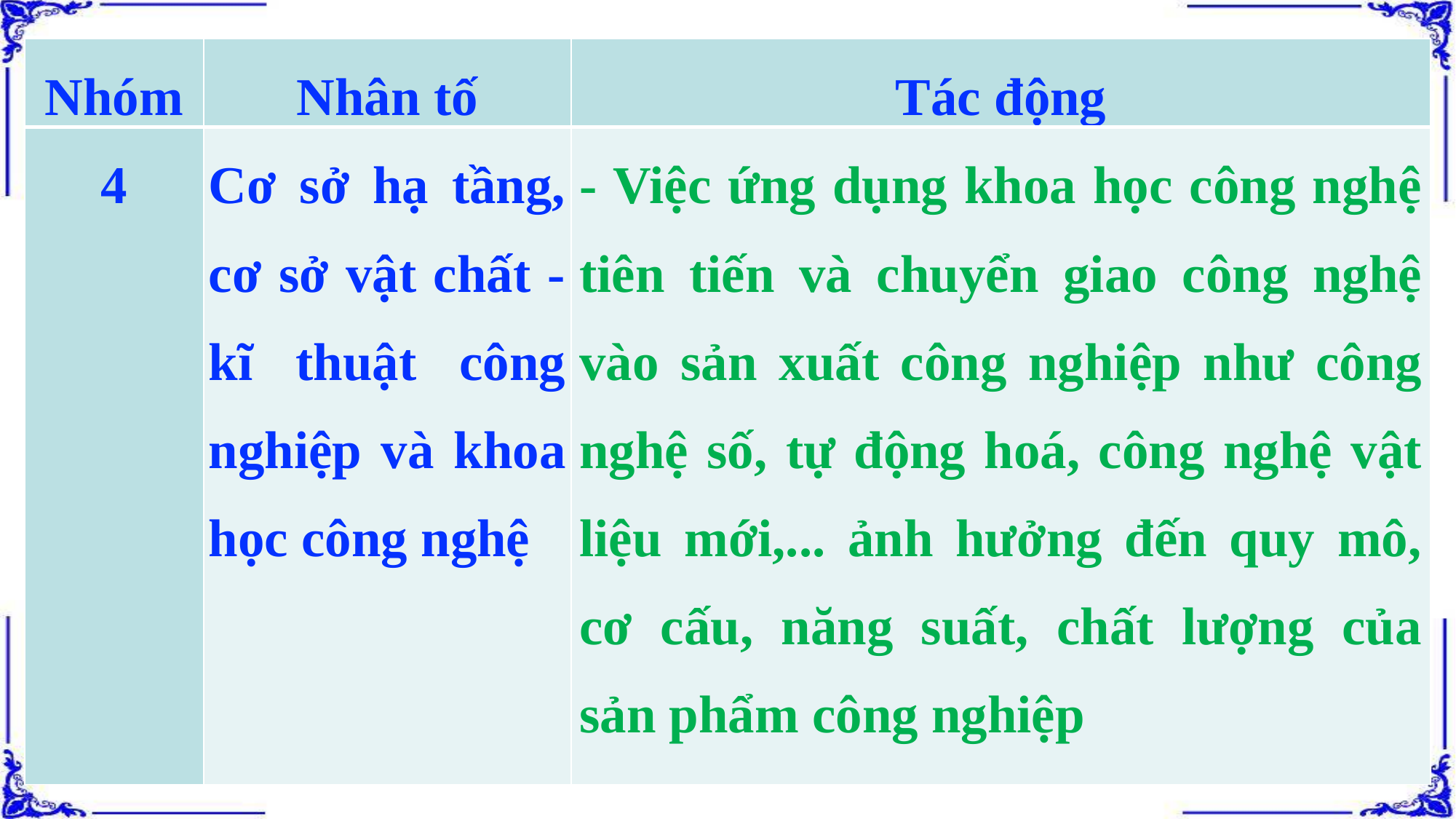

| Nhóm | Nhân tố | Tác động |
| --- | --- | --- |
| 4 | Cơ sở hạ tầng, cơ sở vật chất - kĩ thuật công nghiệp và khoa học công nghệ | - Việc ứng dụng khoa học công nghệ tiên tiến và chuyển giao công nghệ vào sản xuất công nghiệp như công nghệ số, tự động hoá, công nghệ vật liệu mới,... ảnh hưởng đến quy mô, cơ cấu, năng suất, chất lượng của sản phẩm công nghiệp |